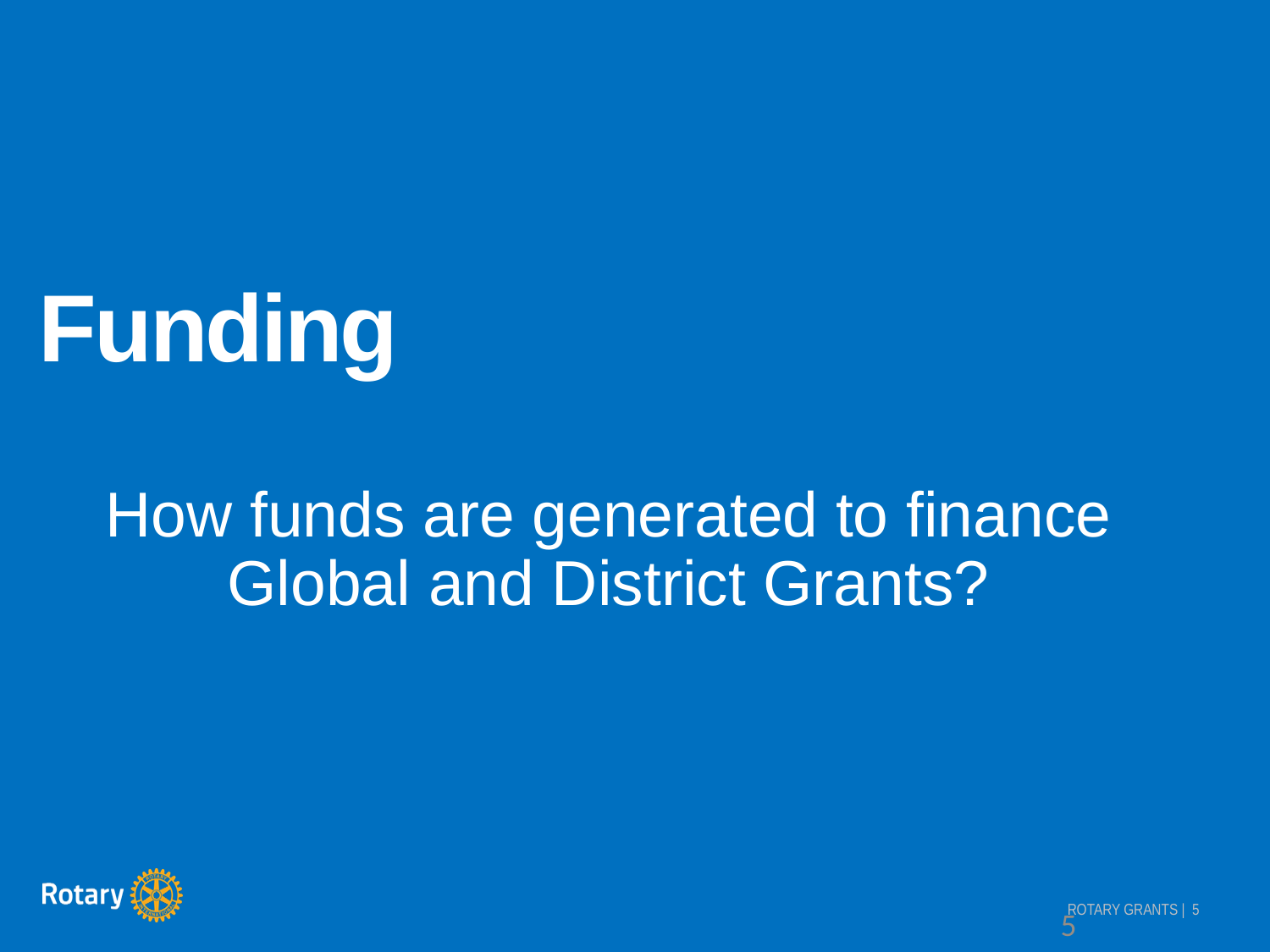

Funding
How funds are generated to finance Global and District Grants?
5